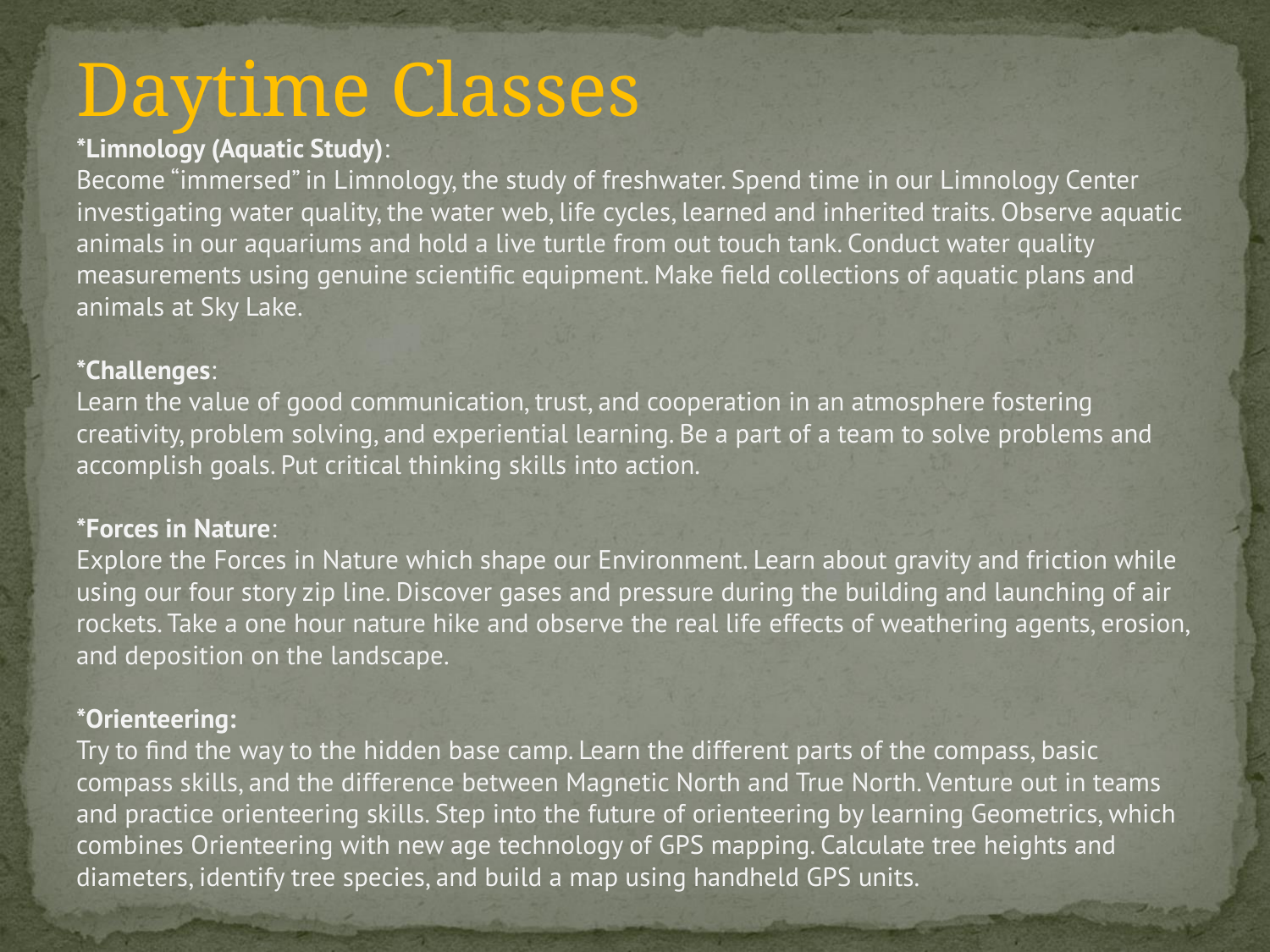

# Daytime Classes
*Limnology (Aquatic Study):
Become “immersed” in Limnology, the study of freshwater. Spend time in our Limnology Center investigating water quality, the water web, life cycles, learned and inherited traits. Observe aquatic animals in our aquariums and hold a live turtle from out touch tank. Conduct water quality measurements using genuine scientific equipment. Make field collections of aquatic plans and animals at Sky Lake.

*Challenges:
Learn the value of good communication, trust, and cooperation in an atmosphere fostering creativity, problem solving, and experiential learning. Be a part of a team to solve problems and accomplish goals. Put critical thinking skills into action.

*Forces in Nature:
Explore the Forces in Nature which shape our Environment. Learn about gravity and friction while using our four story zip line. Discover gases and pressure during the building and launching of air rockets. Take a one hour nature hike and observe the real life effects of weathering agents, erosion, and deposition on the landscape.

*Orienteering:
Try to find the way to the hidden base camp. Learn the different parts of the compass, basic compass skills, and the difference between Magnetic North and True North. Venture out in teams and practice orienteering skills. Step into the future of orienteering by learning Geometrics, which combines Orienteering with new age technology of GPS mapping. Calculate tree heights and diameters, identify tree species, and build a map using handheld GPS units.